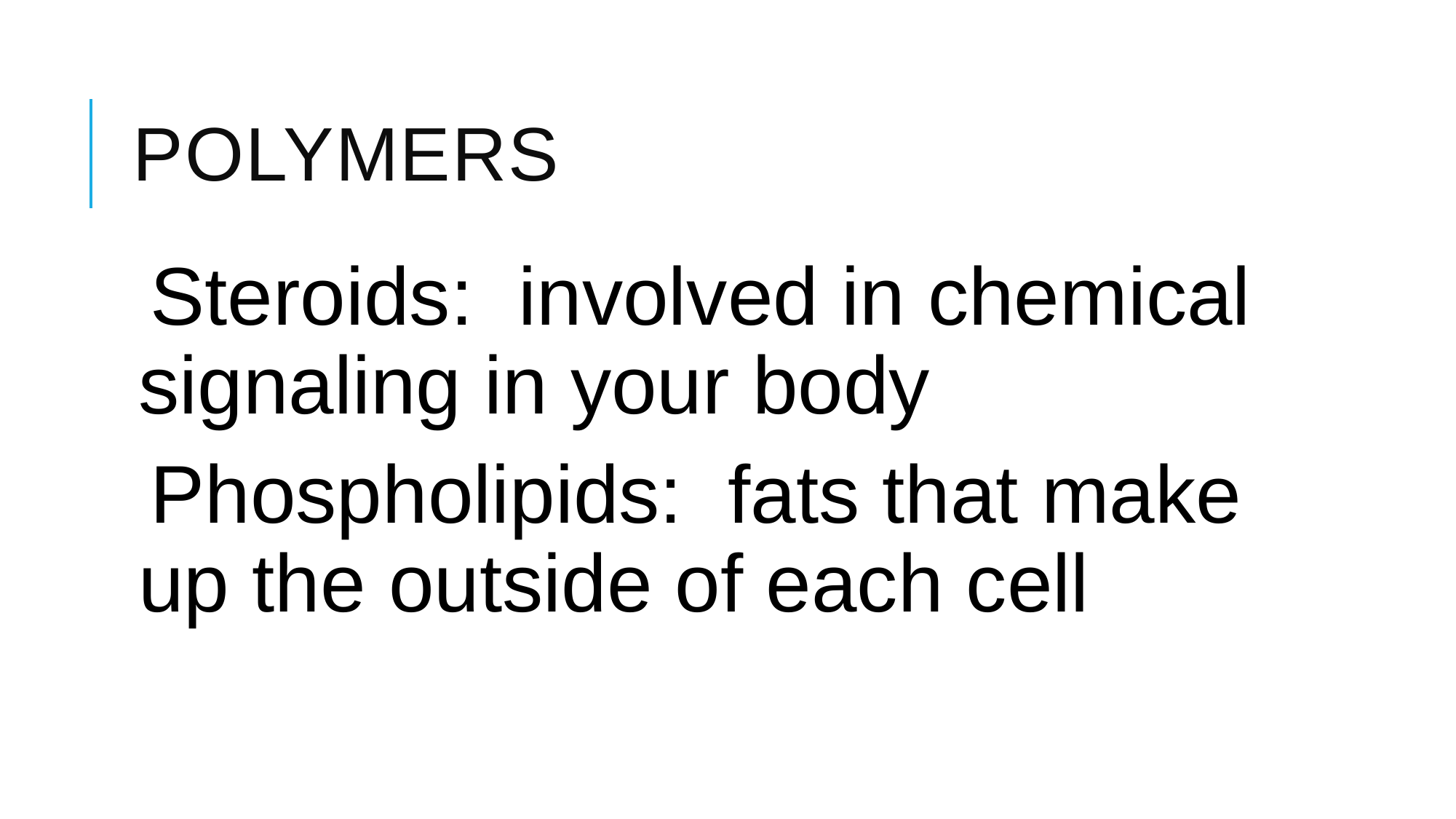

# Polymers
Steroids:  involved in chemical signaling in your body
Phospholipids:  fats that make up the outside of each cell